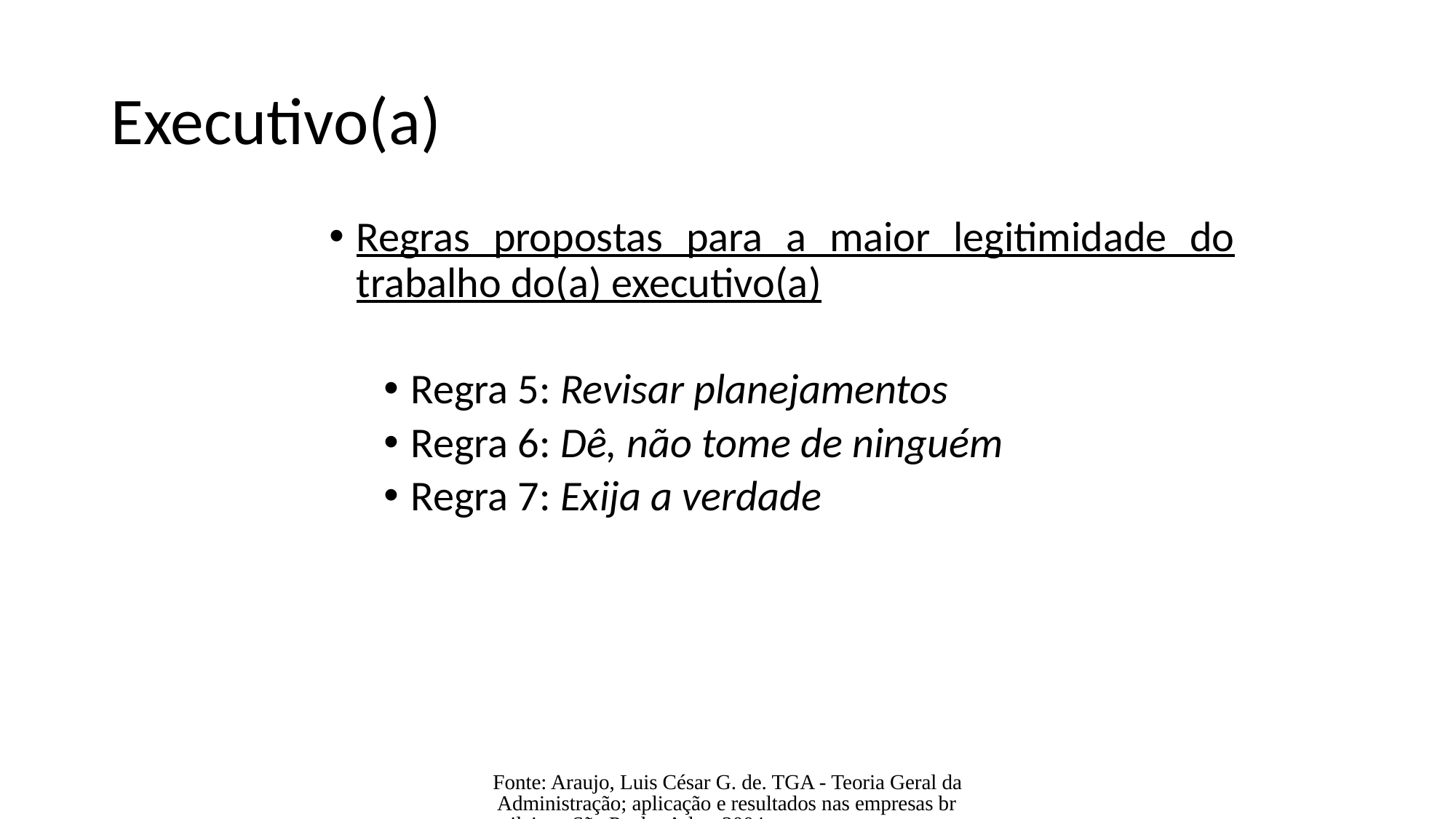

# Executivo(a)
Regras propostas para a maior legitimidade do trabalho do(a) executivo(a)

Regra 5: Revisar planejamentos
Regra 6: Dê, não tome de ninguém
Regra 7: Exija a verdade
Fonte: Araujo, Luis César G. de. TGA - Teoria Geral da Administração; aplicação e resultados nas empresas brasileiras. São Paulo: Atlas, 2004.